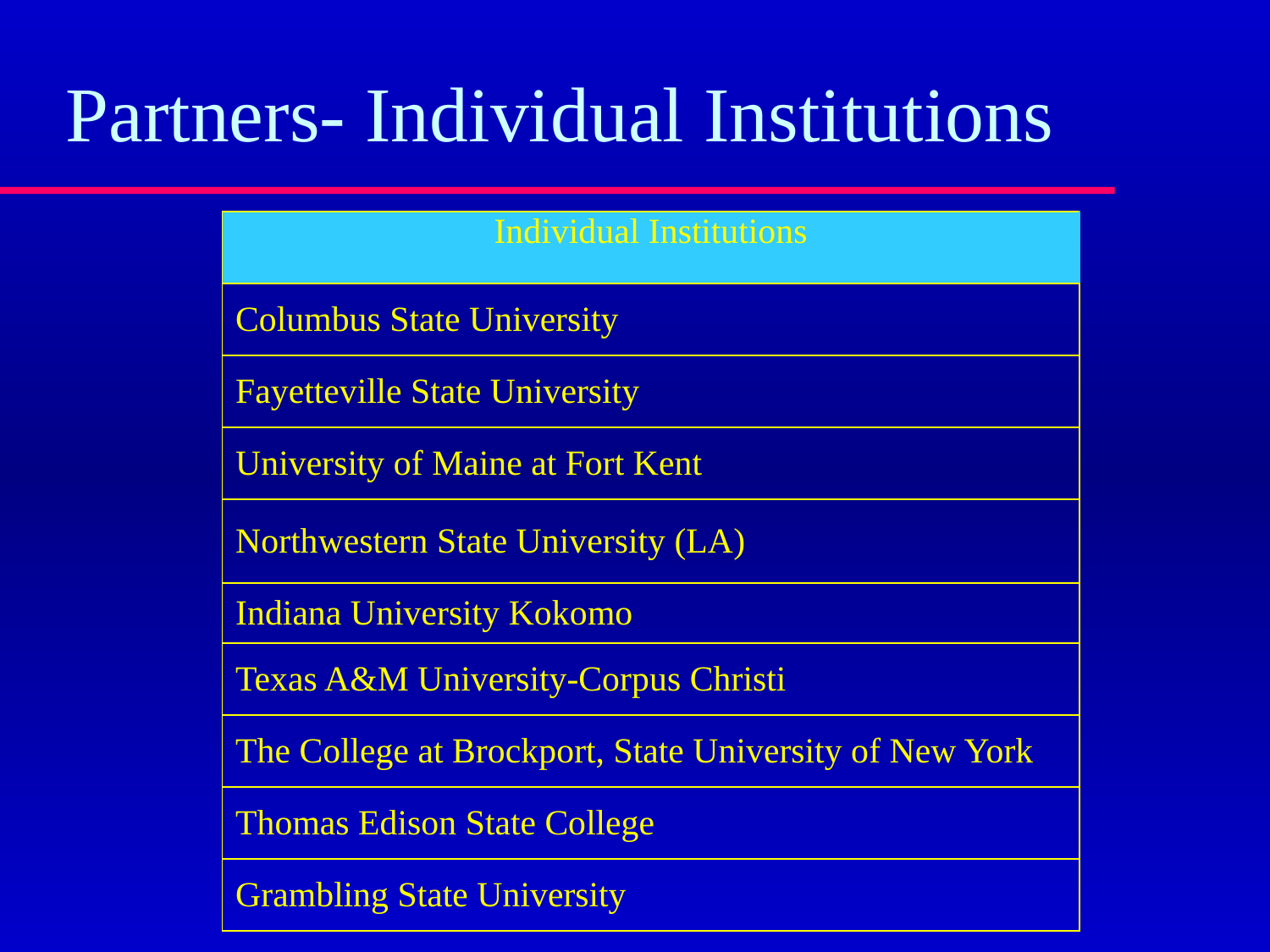

# Partners- Individual Institutions
| Individual Institutions |
| --- |
| Columbus State University |
| Fayetteville State University |
| University of Maine at Fort Kent |
| Northwestern State University (LA) |
| Indiana University Kokomo |
| Texas A&M University-Corpus Christi |
| The College at Brockport, State University of New York |
| Thomas Edison State College |
| Grambling State University |